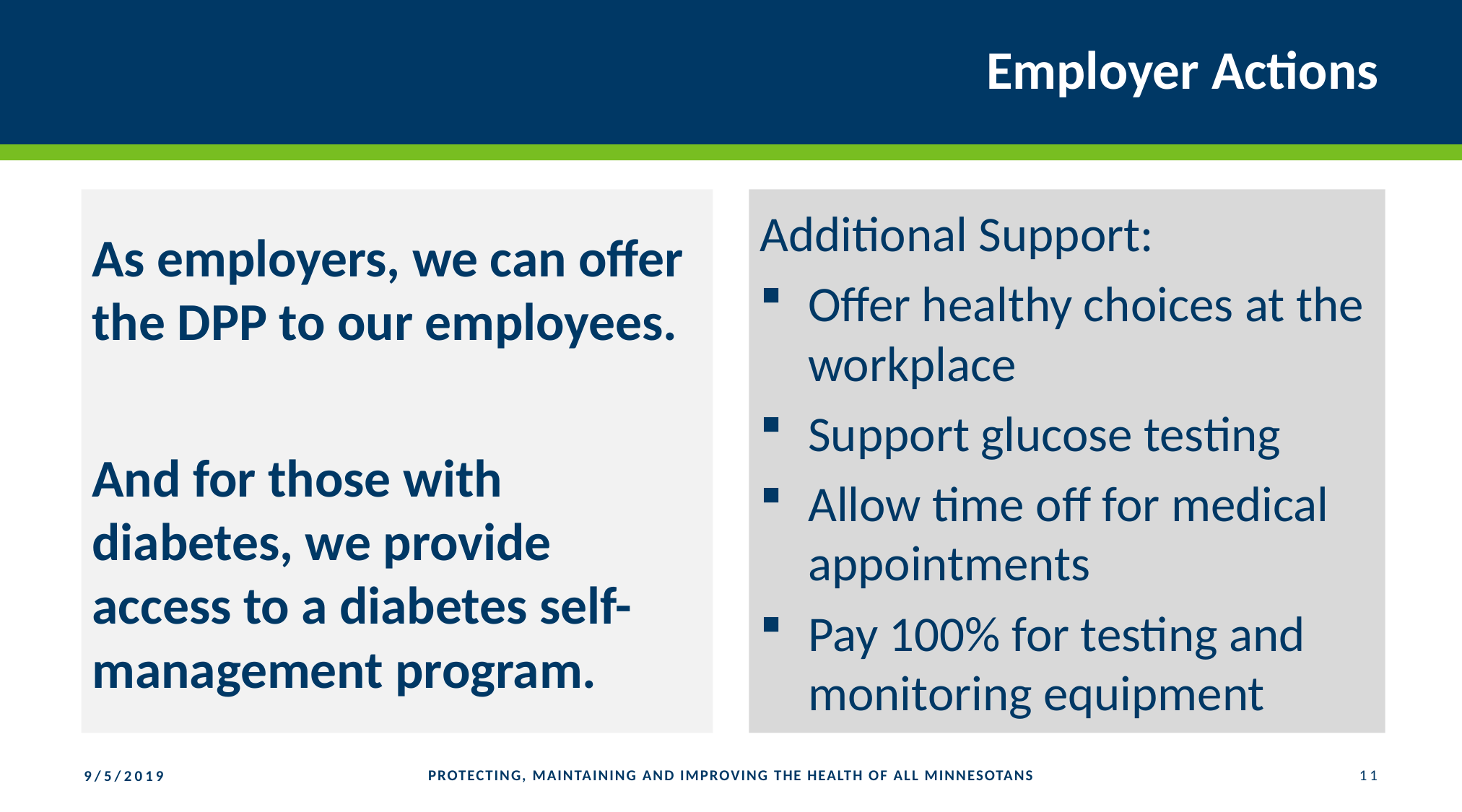

# Employer Actions
As employers, we can offer  the DPP to our employees.

And for those with diabetes, we provide access to a diabetes self-management program.
Additional Support:
Offer healthy choices at the workplace
Support glucose testing
Allow time off for medical appointments
Pay 100% for testing and monitoring equipment
PROTECTING, MAINTAINING AND IMPROVING THE HEALTH OF ALL MINNESOTANS
11
9/5/2019